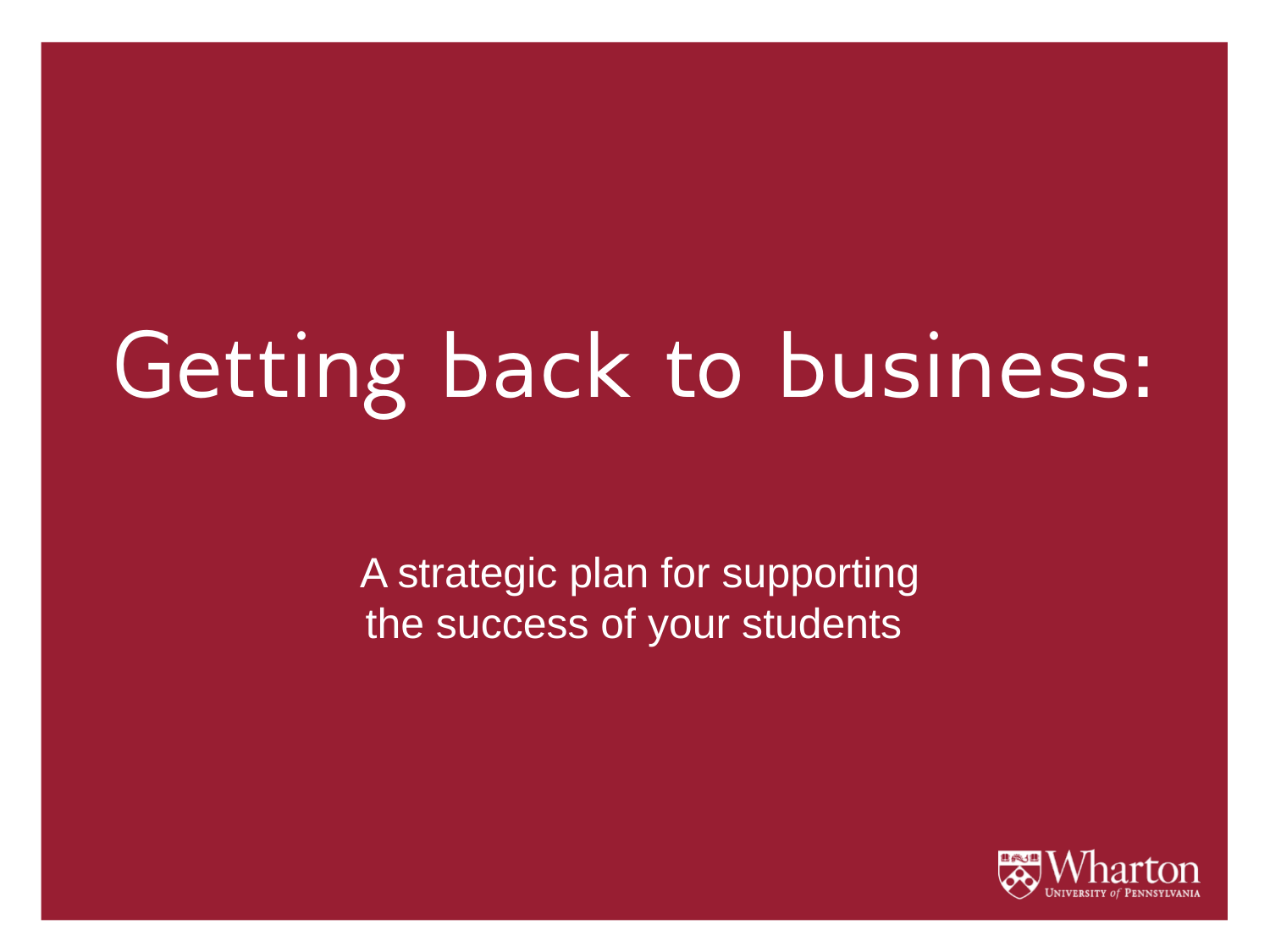

# Getting back to business:
A strategic plan for supporting
the success of your students